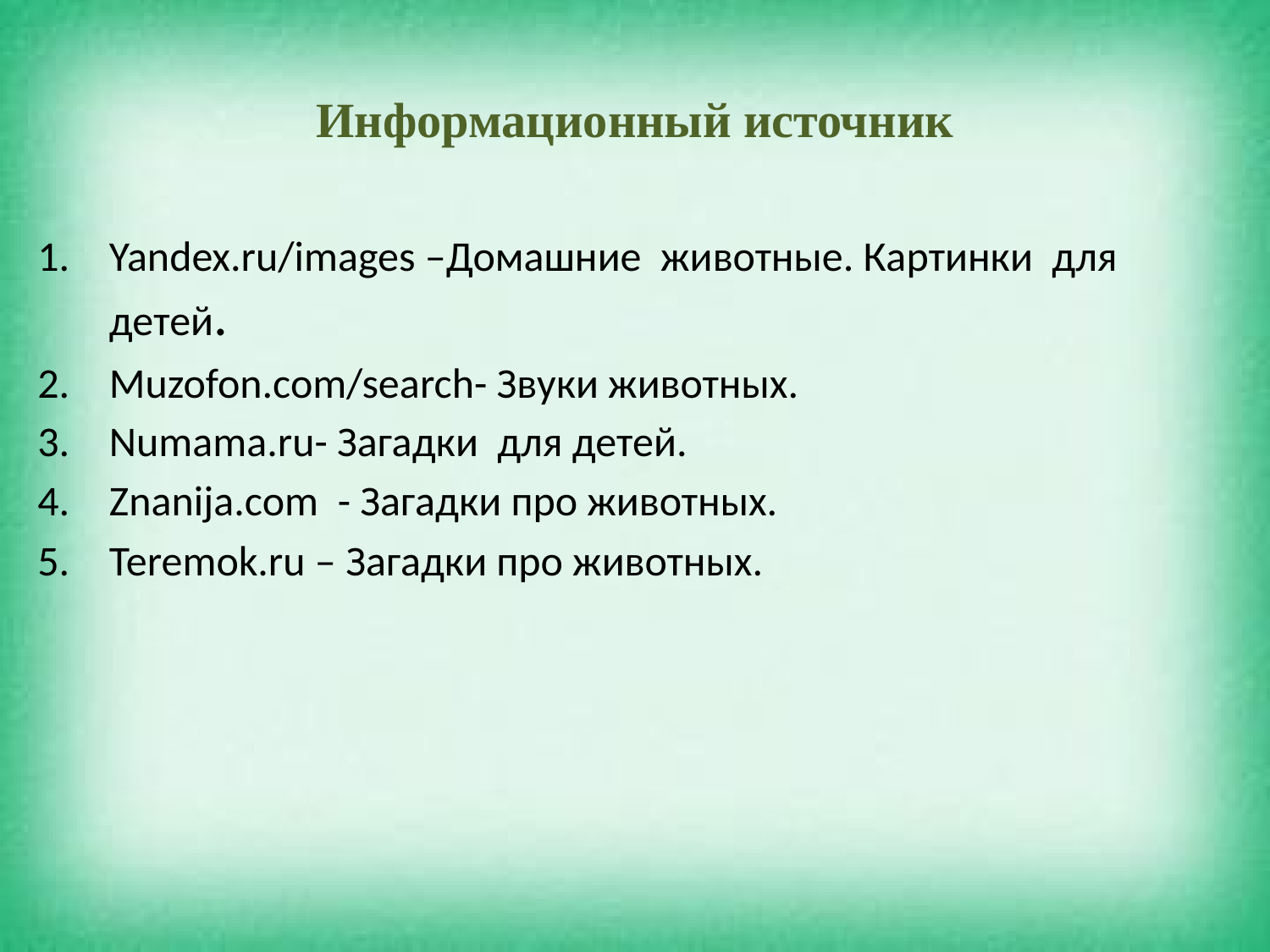

# Информационный источник

Yandex.ru/images –Домашние  животные. Картинки  для детей.
Muzofon.com/search- Звуки животных.
Numama.ru- Загадки  для детей.
Znanija.сom  - Загадки про животных.
Teremok.ru – Загадки про животных.